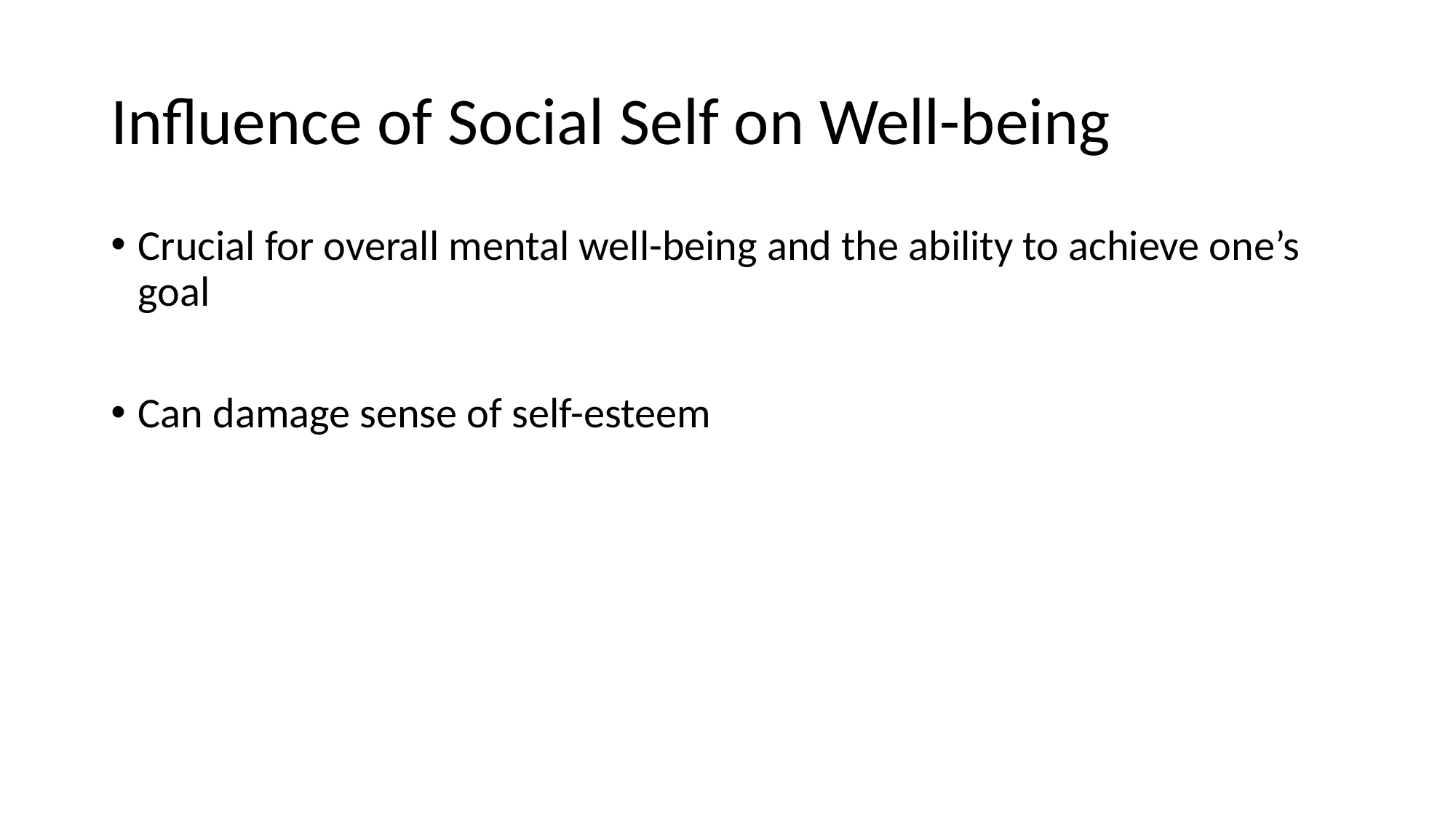

# Influence of Social Self on Well-being
Crucial for overall mental well-being and the ability to achieve one’s goal

Can damage sense of self-esteem